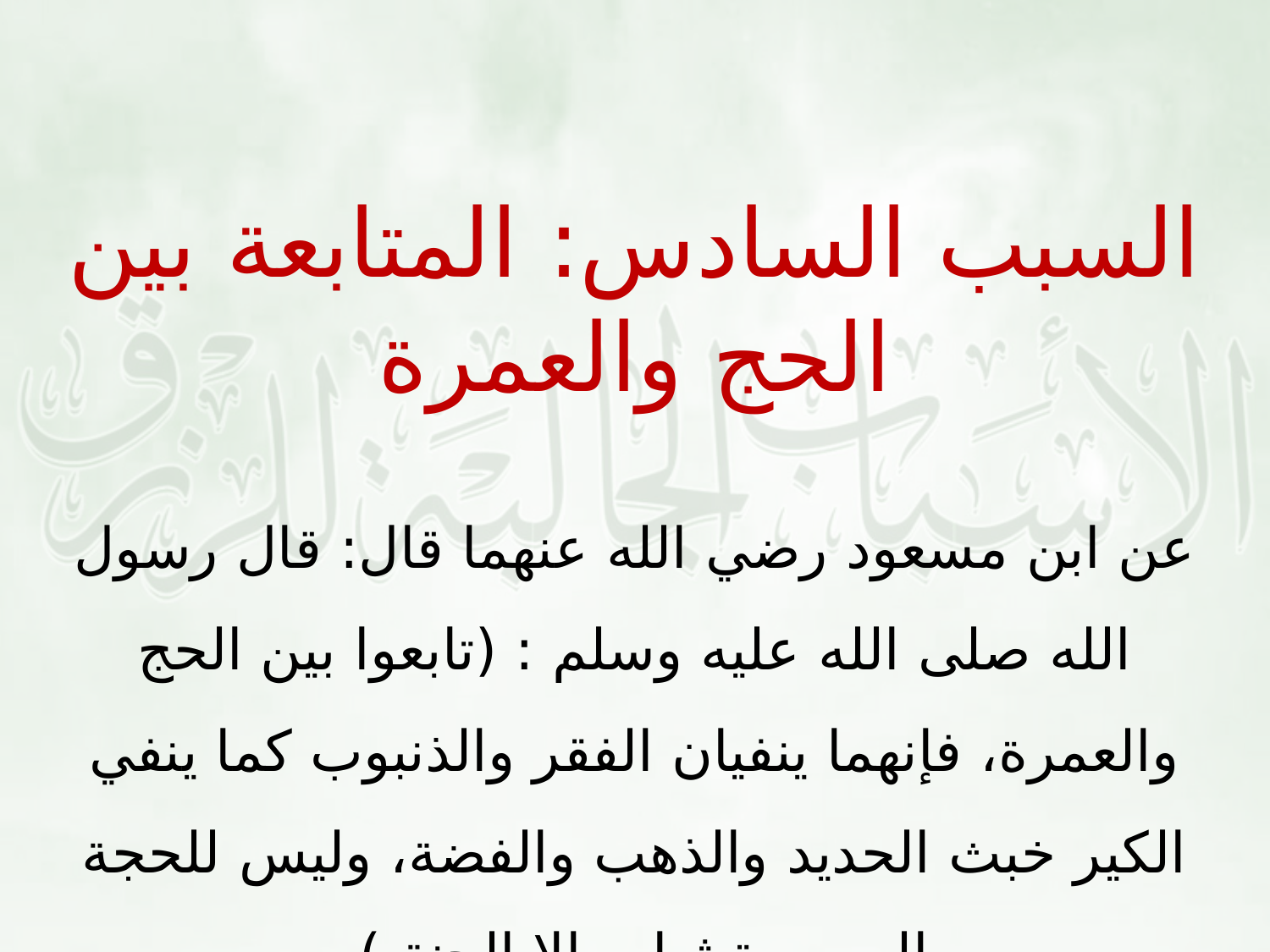

السبب السادس: المتابعة بين الحج والعمرة

عن ابن مسعود رضي الله عنهما قال: قال رسول الله صلى الله عليه وسلم : (تابعوا بين الحج والعمرة، فإنهما ينفيان الفقر والذنبوب كما ينفي الكير خبث الحديد والذهب والفضة، وليس للحجة المبرورة ثواب إلا الجنة )
[رواه الترمذي والنسائي وصححه الألباني].